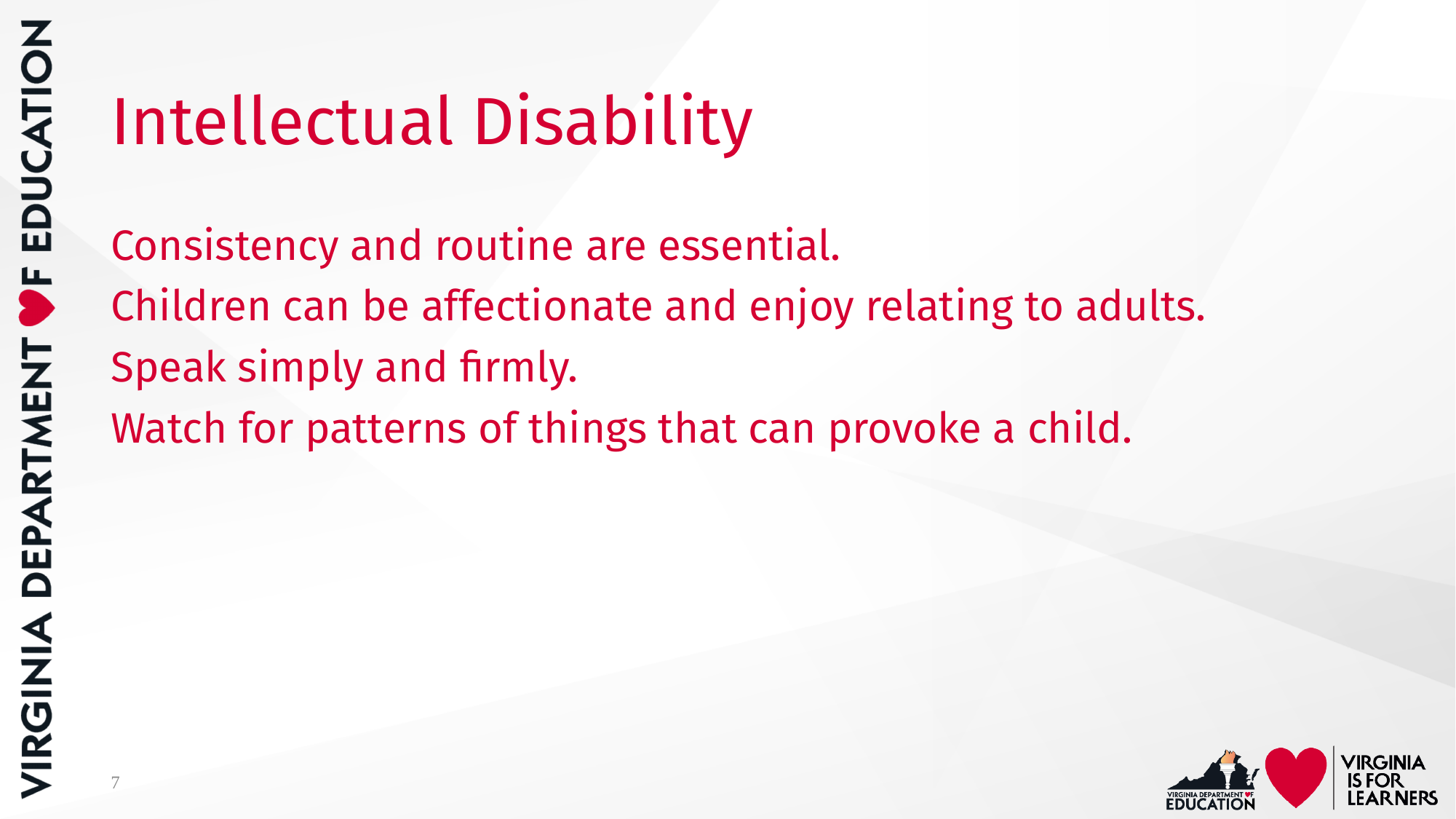

# Intellectual Disability
Consistency and routine are essential.
Children can be affectionate and enjoy relating to adults.
Speak simply and firmly.
Watch for patterns of things that can provoke a child.
7